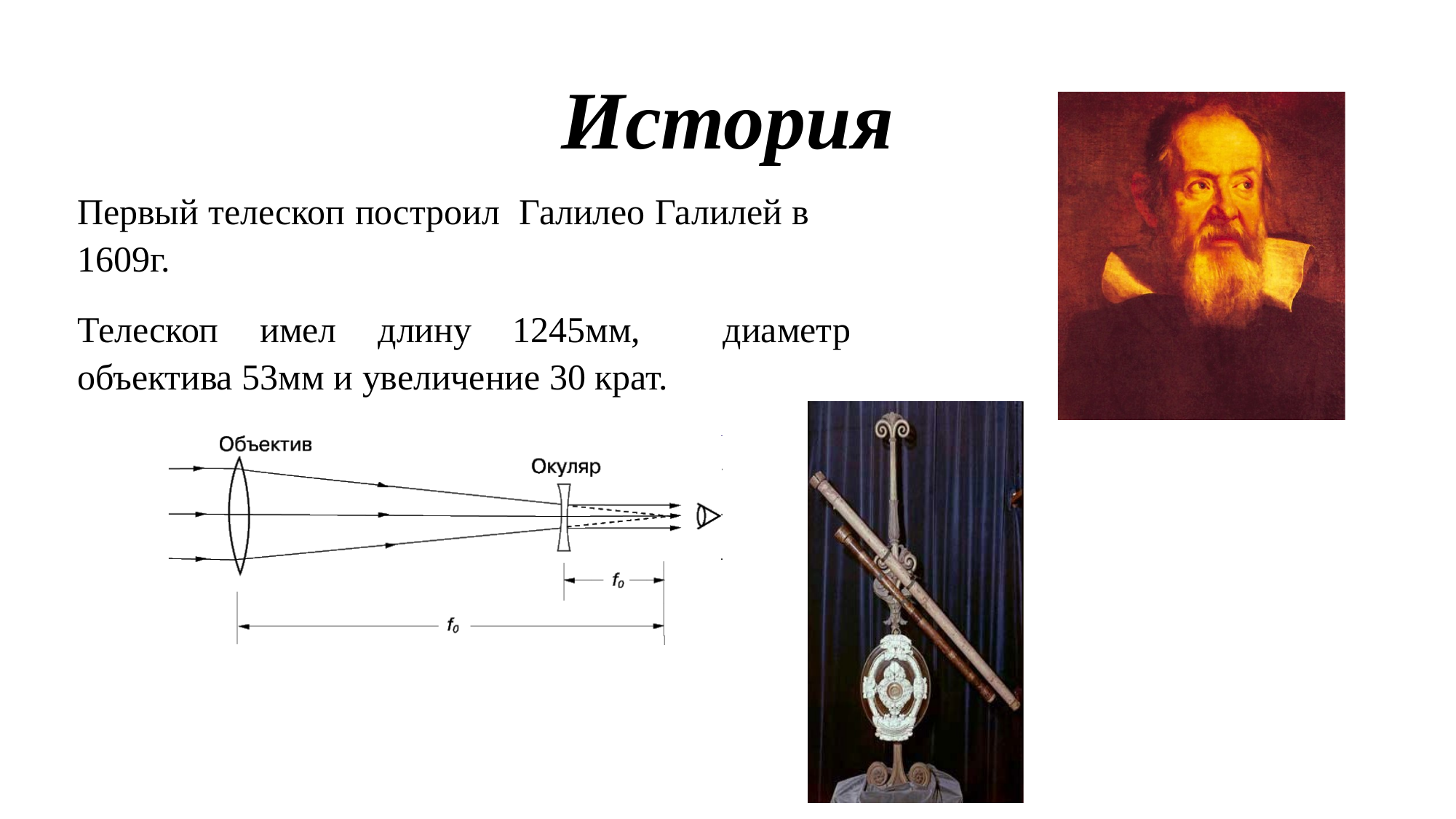

# История

Первый телескоп построил  Галилео Галилей в 1609г.
Телескоп имел длину 1245мм,  диаметр объектива 53мм и увеличение 30 крат.